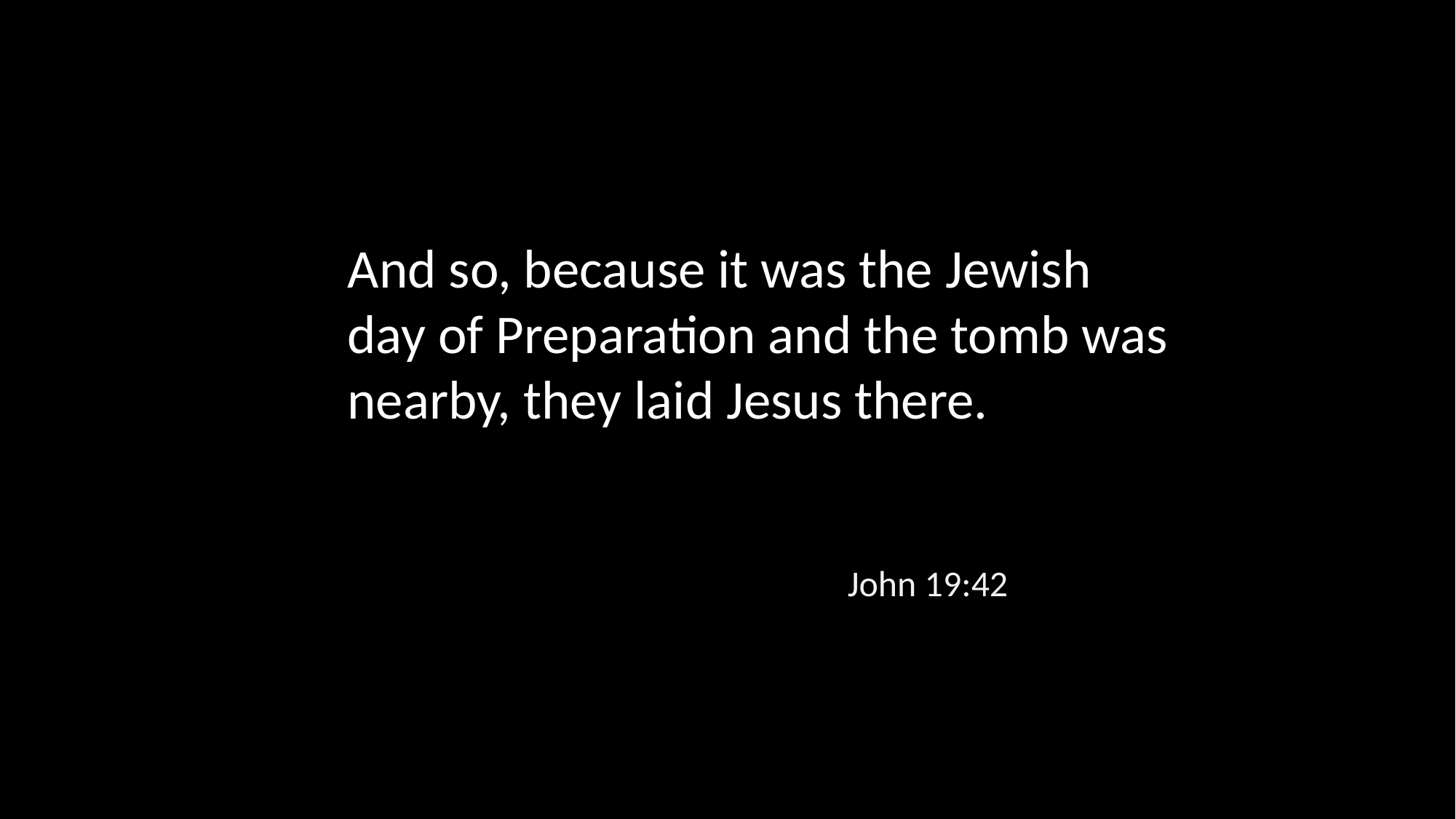

And so, because it was the Jewish day of Preparation and the tomb was nearby, they laid Jesus there.
John 19:42